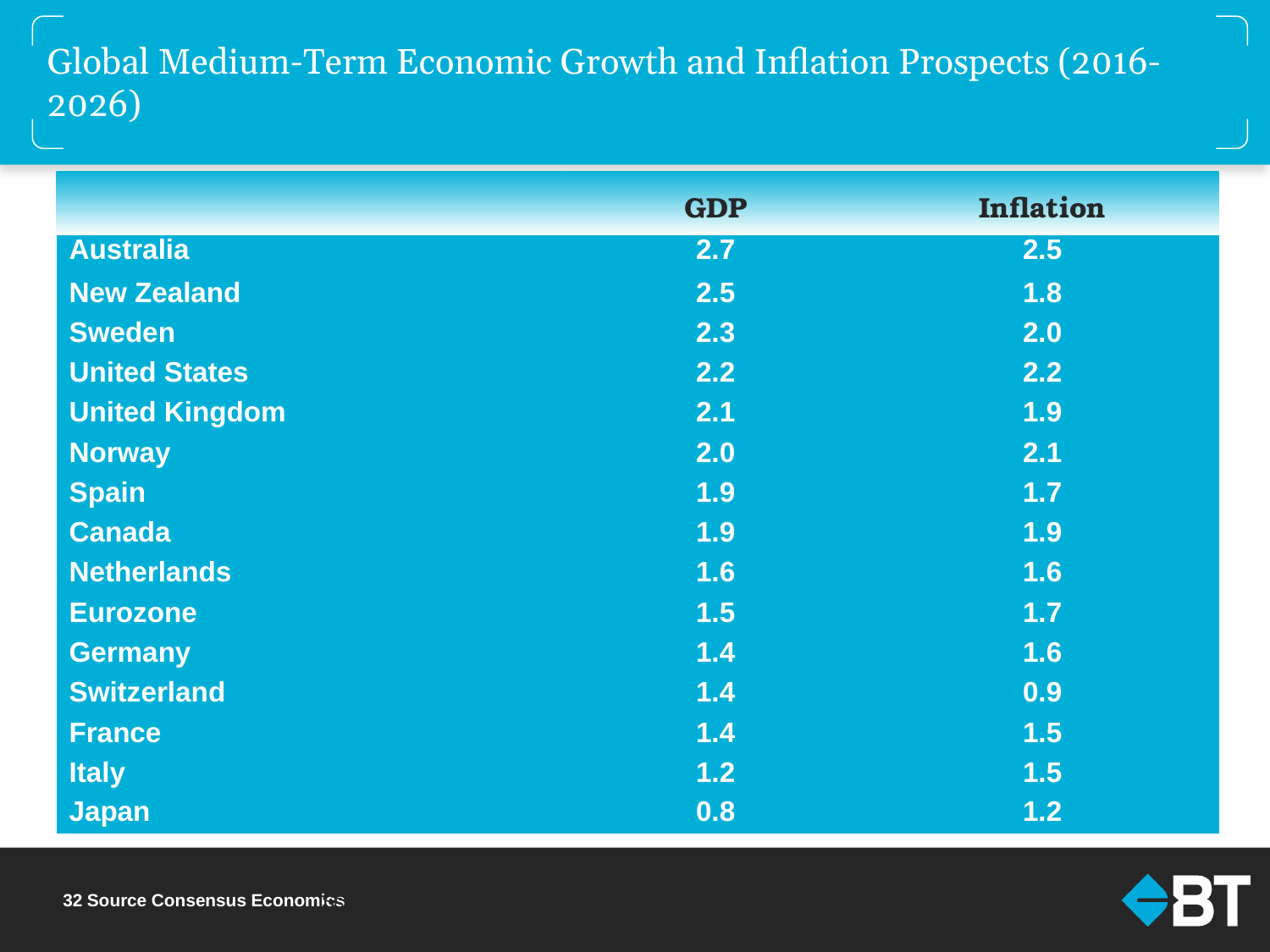

# Global Medium-Term Economic Growth and Inflation Prospects (2016-2026)
|  | GDP | Inflation |
| --- | --- | --- |
| Australia | 2.7 | 2.5 |
| New Zealand | 2.5 | 1.8 |
| Sweden | 2.3 | 2.0 |
| United States | 2.2 | 2.2 |
| United Kingdom | 2.1 | 1.9 |
| Norway | 2.0 | 2.1 |
| Spain | 1.9 | 1.7 |
| Canada | 1.9 | 1.9 |
| Netherlands | 1.6 | 1.6 |
| Eurozone | 1.5 | 1.7 |
| Germany | 1.4 | 1.6 |
| Switzerland | 1.4 | 0.9 |
| France | 1.4 | 1.5 |
| Italy | 1.2 | 1.5 |
| Japan | 0.8 | 1.2 |
32 Source Consensus Economics
Ss: Consensus Economics